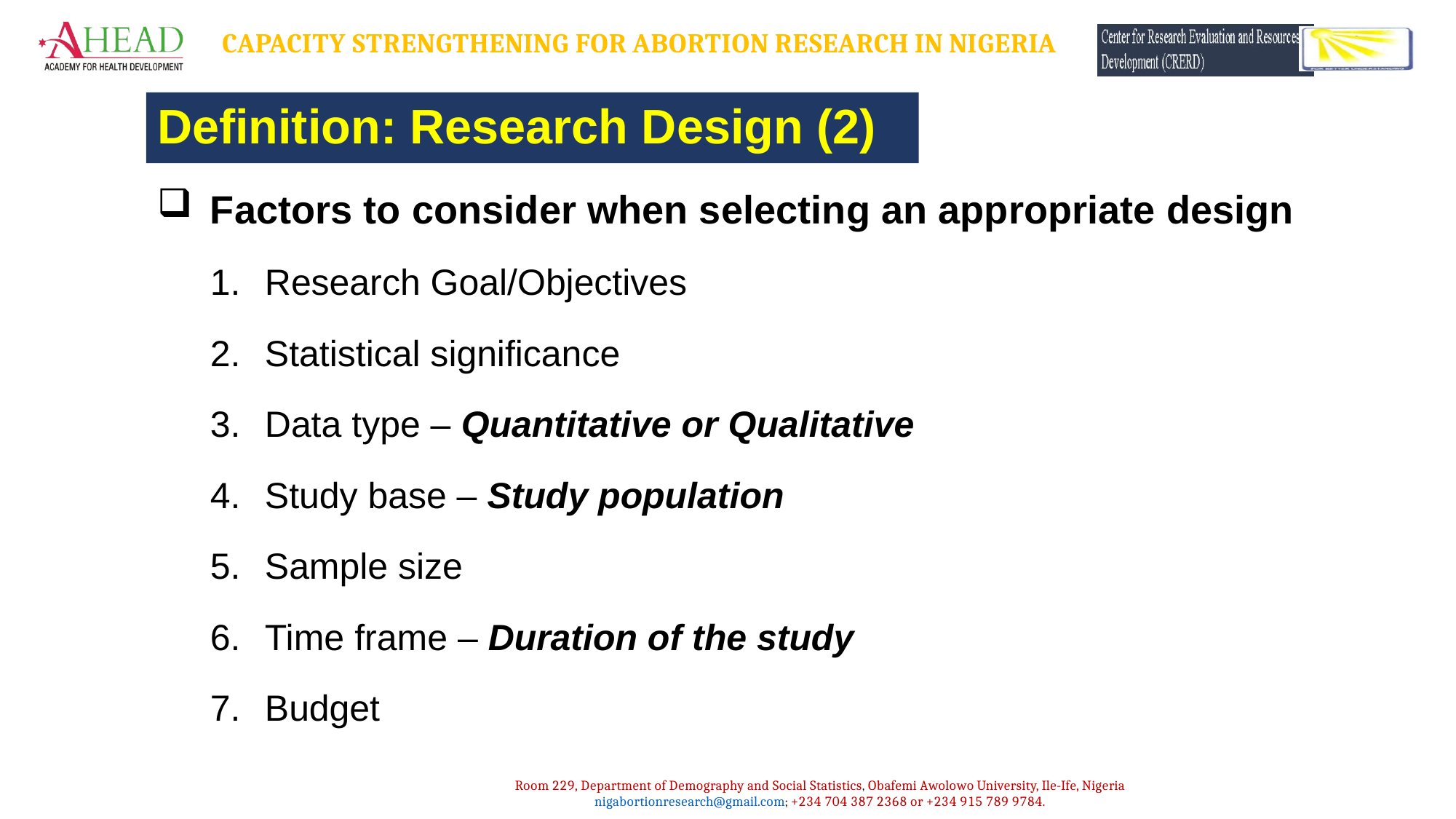

Definition: Research Design (2)
Factors to consider when selecting an appropriate design
Research Goal/Objectives
Statistical significance
Data type – Quantitative or Qualitative
Study base – Study population
Sample size
Time frame – Duration of the study
Budget